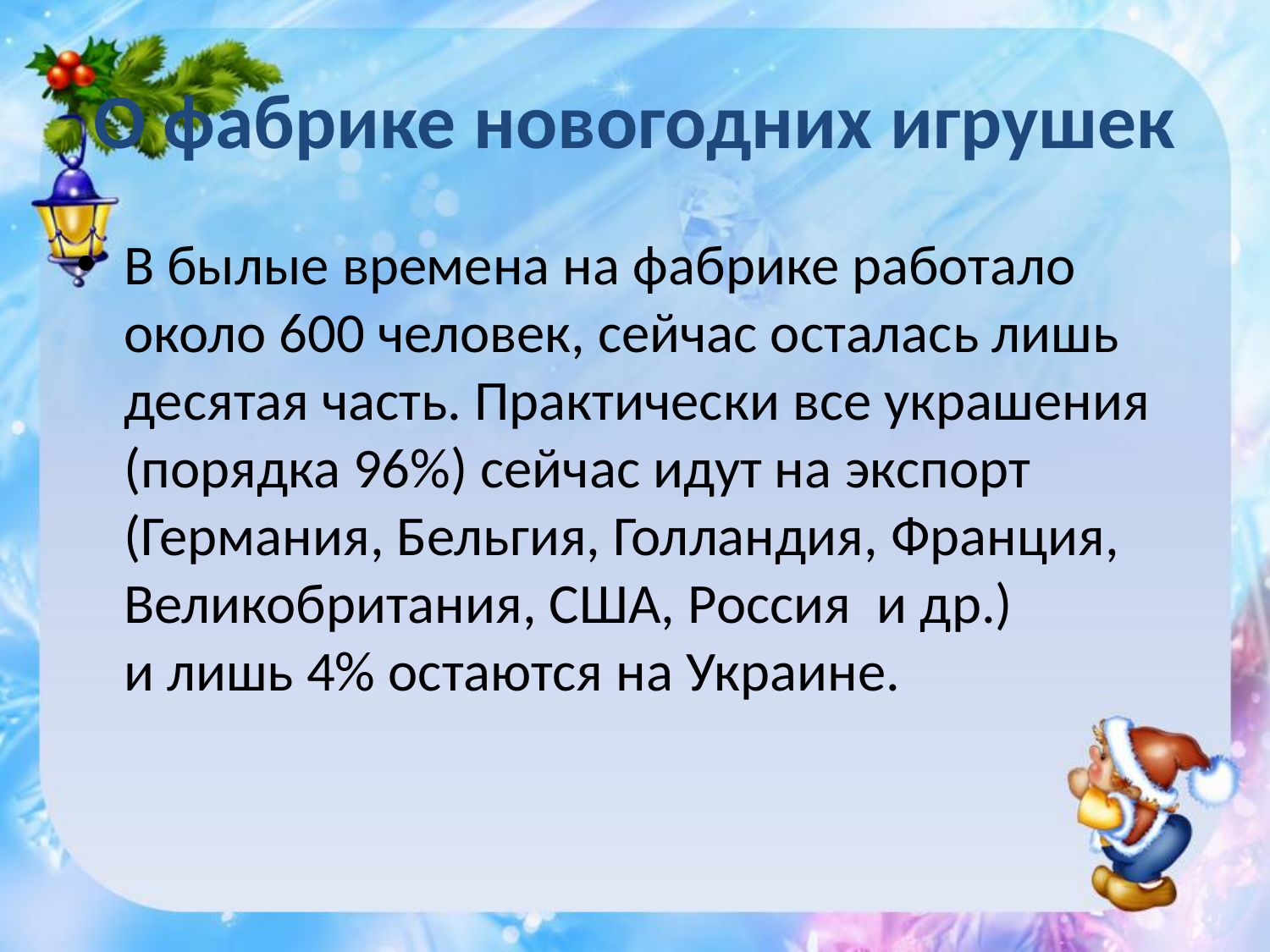

# О фабрике новогодних игрушек
В былые времена на фабрике работало около 600 человек, сейчас осталась лишь десятая часть. Практически все украшения (порядка 96%) сейчас идут на экспорт (Германия, Бельгия, Голландия, Франция, Великобритания, США, Россия  и др.) и лишь 4% остаются на Украине.